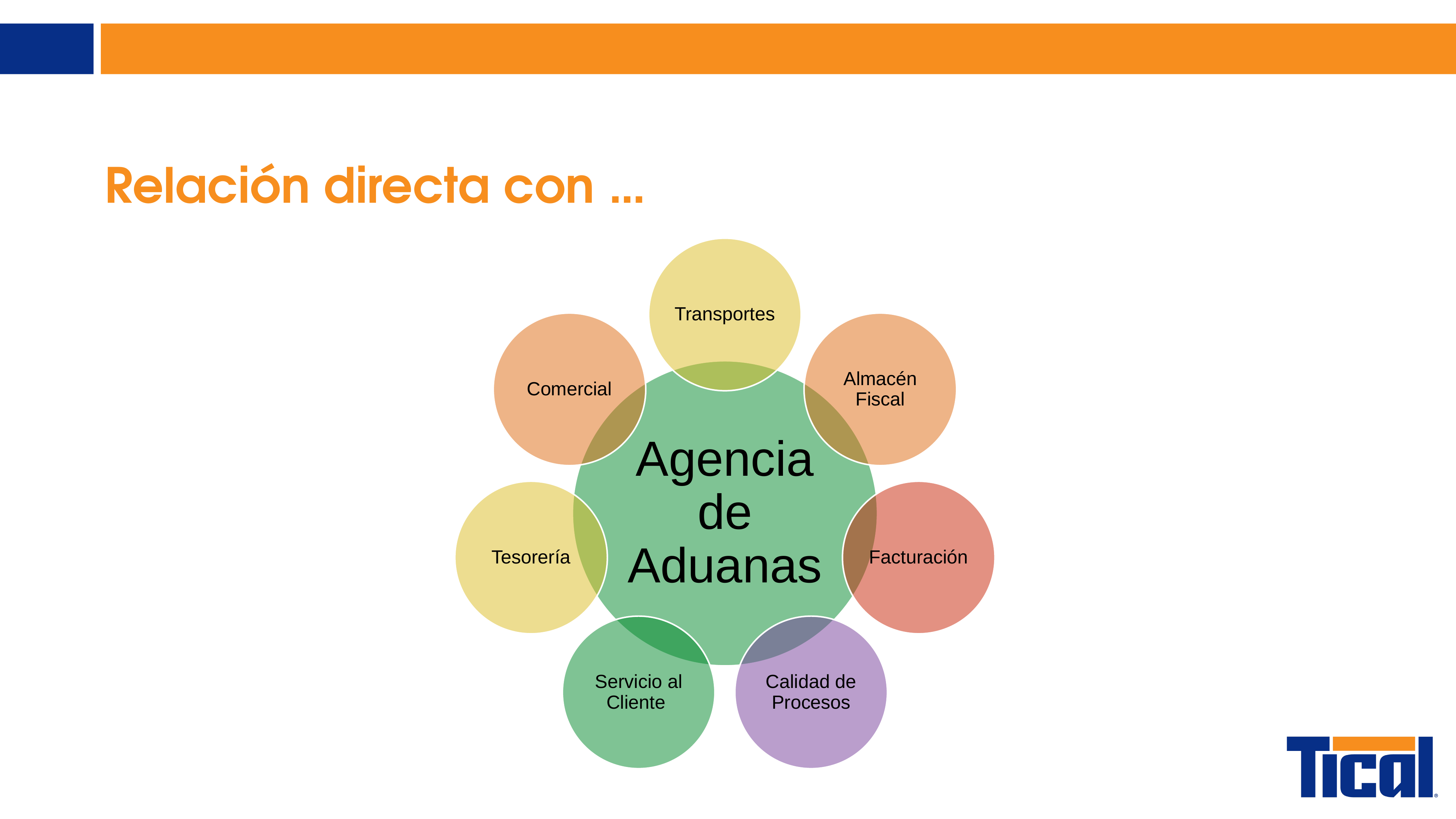

# Relación directa con …
Agencia de Aduanas
Transportes
Almacén Fiscal
Facturación
Calidad de Procesos
Servicio al Cliente
Tesorería
Comercial